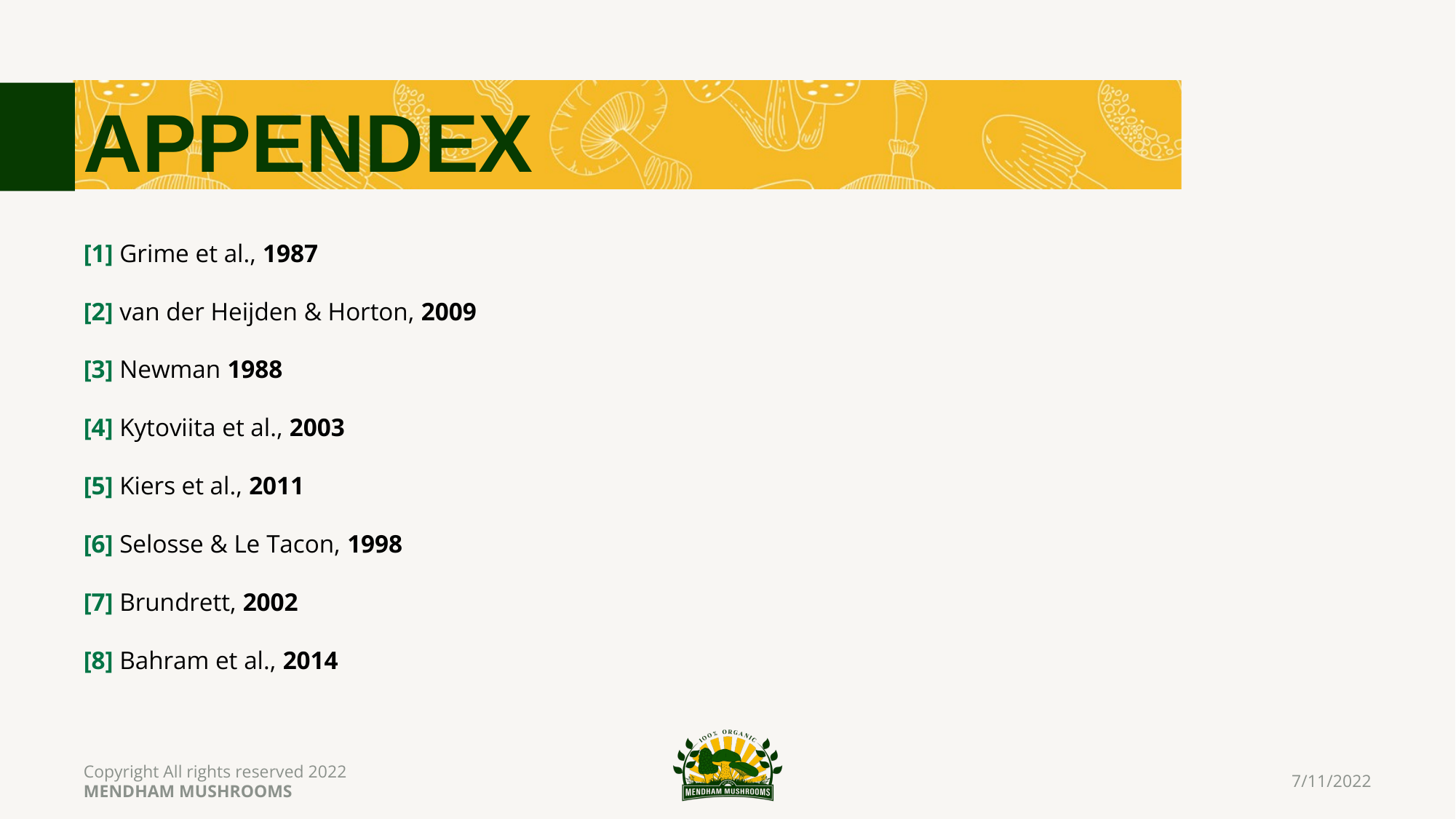

APPENDEX

[1] Grime et al., 1987
[2] van der Heijden & Horton, 2009
[3] Newman 1988
[4] Kytoviita et al., 2003
[5] Kiers et al., 2011
[6] Selosse & Le Tacon, 1998
[7] Brundrett, 2002
[8] Bahram et al., 2014
Copyright All rights reserved 2022
MENDHAM MUSHROOMS
7/11/2022